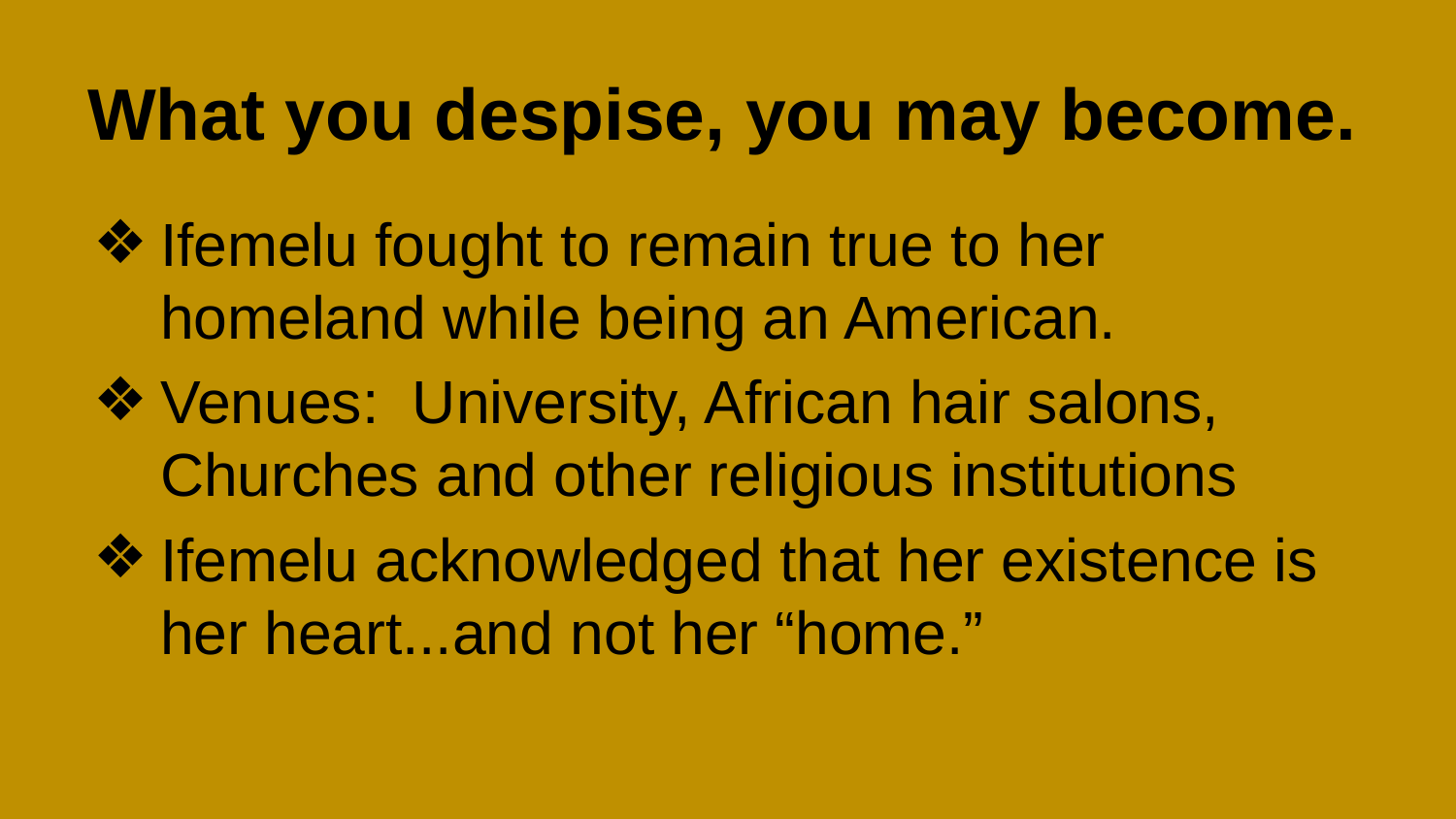

# What you despise, you may become.
Ifemelu fought to remain true to her homeland while being an American.
Venues:  University, African hair salons, Churches and other religious institutions
Ifemelu acknowledged that her existence is her heart...and not her “home.”